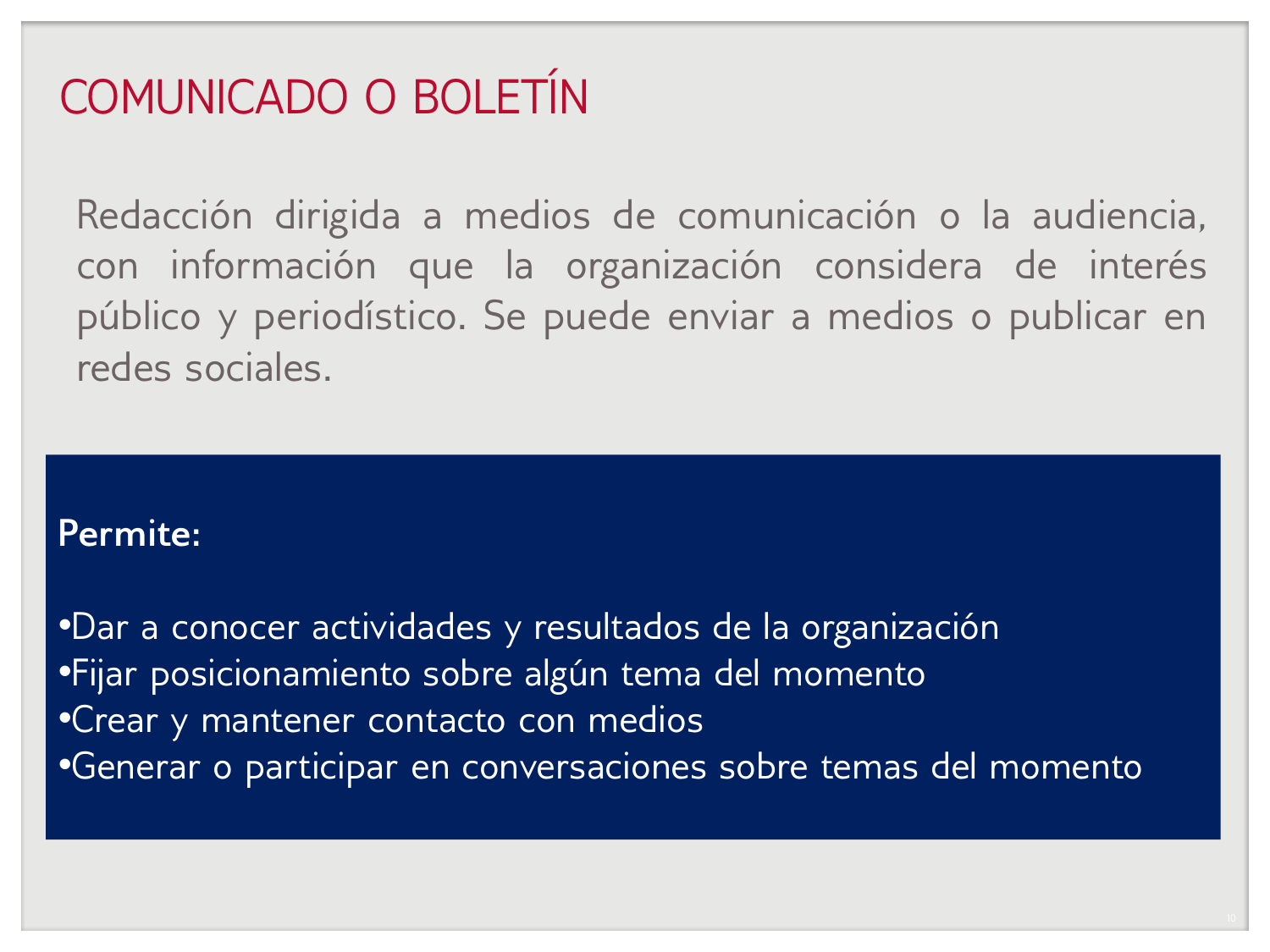

# COMUNICADO O BOLETÍN
Redacción dirigida a medios de comunicación o la audiencia, con información que la organización considera de interés público y periodístico. Se puede enviar a medios o publicar en redes sociales.

Permite:

Dar a conocer actividades y resultados de la organización
Fijar posicionamiento sobre algún tema del momento
Crear y mantener contacto con medios
Generar o participar en conversaciones sobre temas del momento

10